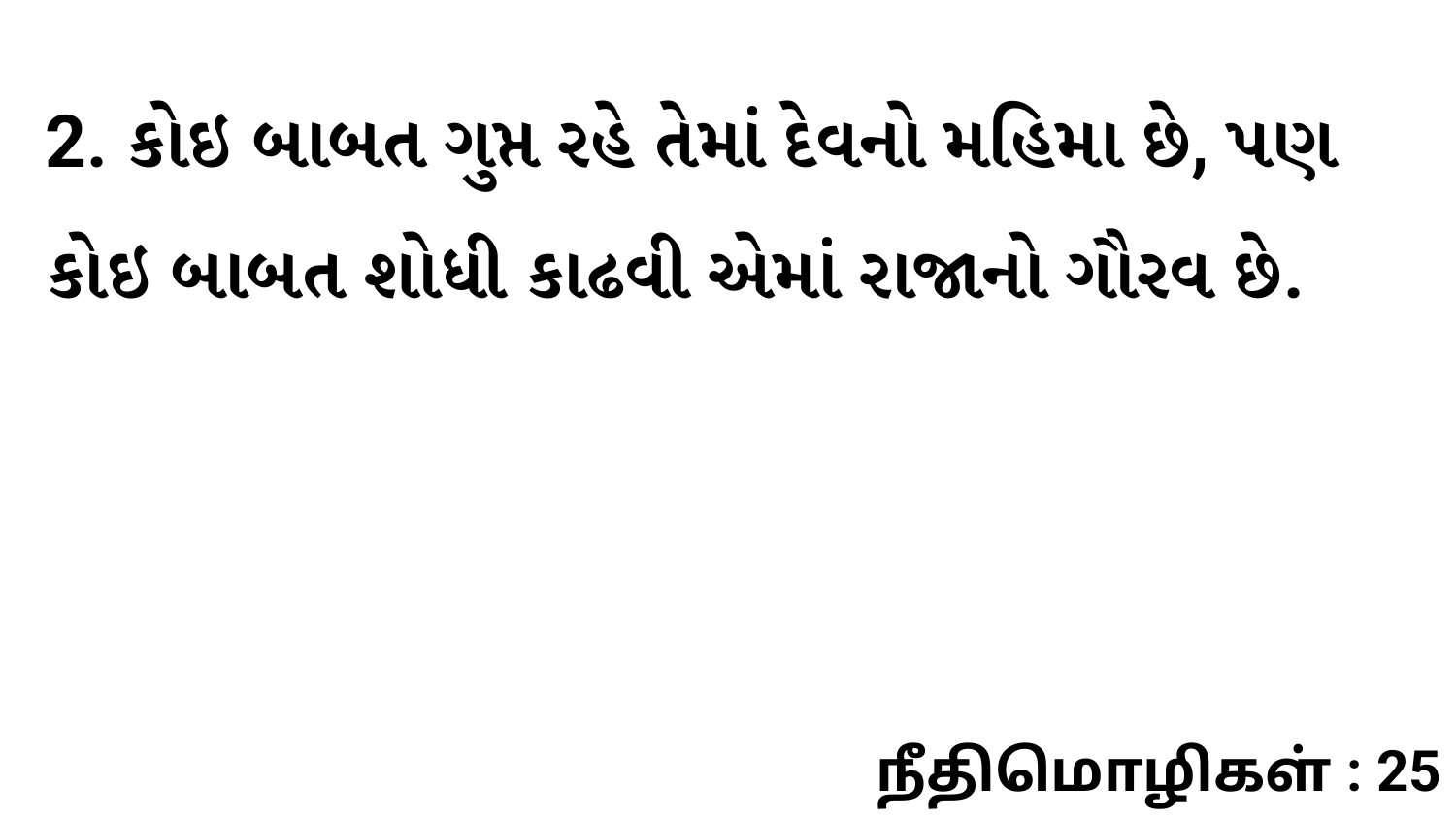

2. કોઇ બાબત ગુપ્ત રહે તેમાં દેવનો મહિમા છે, પણ કોઇ બાબત શોધી કાઢવી એમાં રાજાનો ગૌરવ છે.
நீதிமொழிகள் : 25